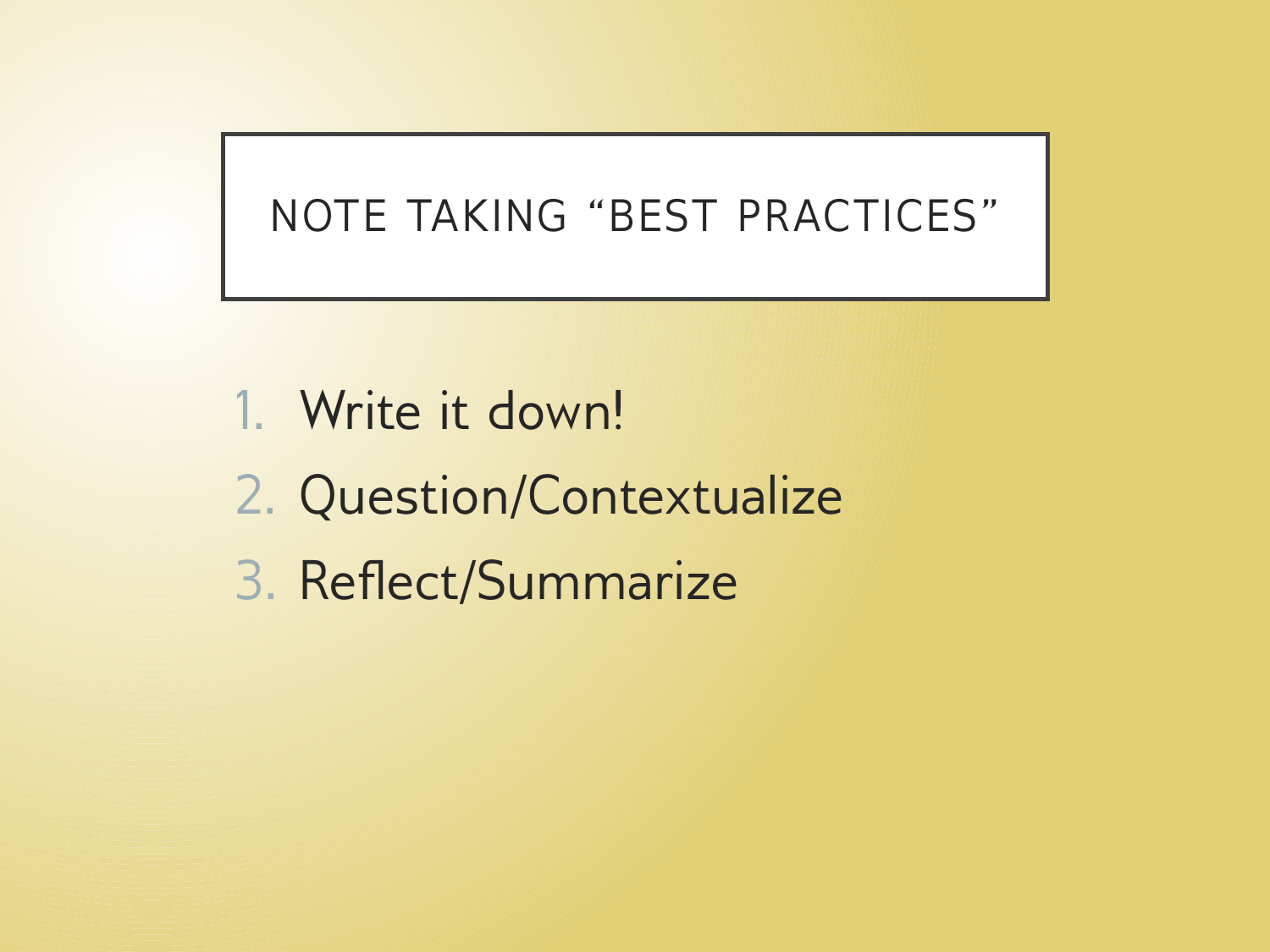

# Note taking “best practices”
Write it down!
Question/Contextualize
Reflect/Summarize